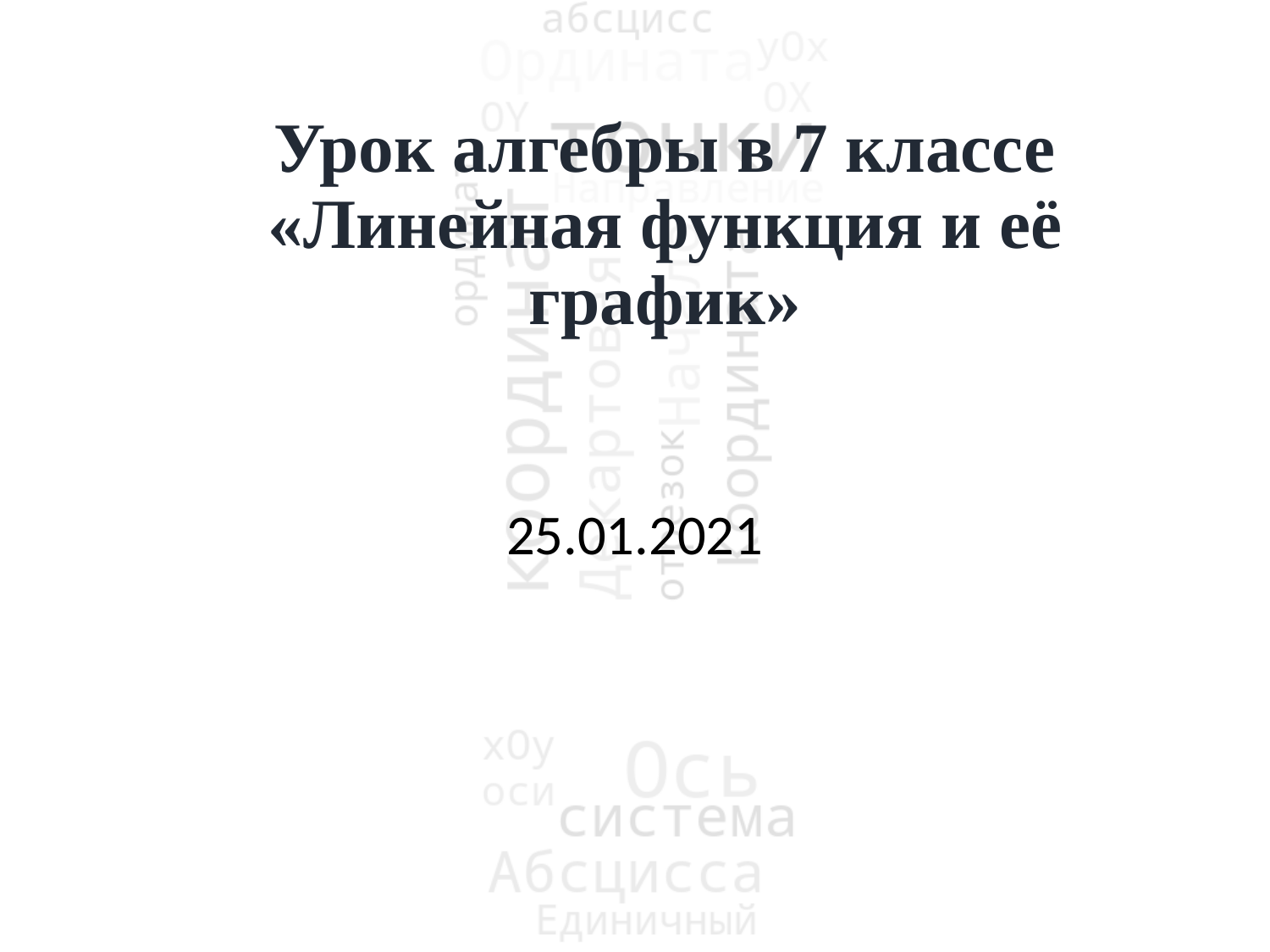

# Урок алгебры в 7 классе «Линейная функция и её график»
25.01.2021